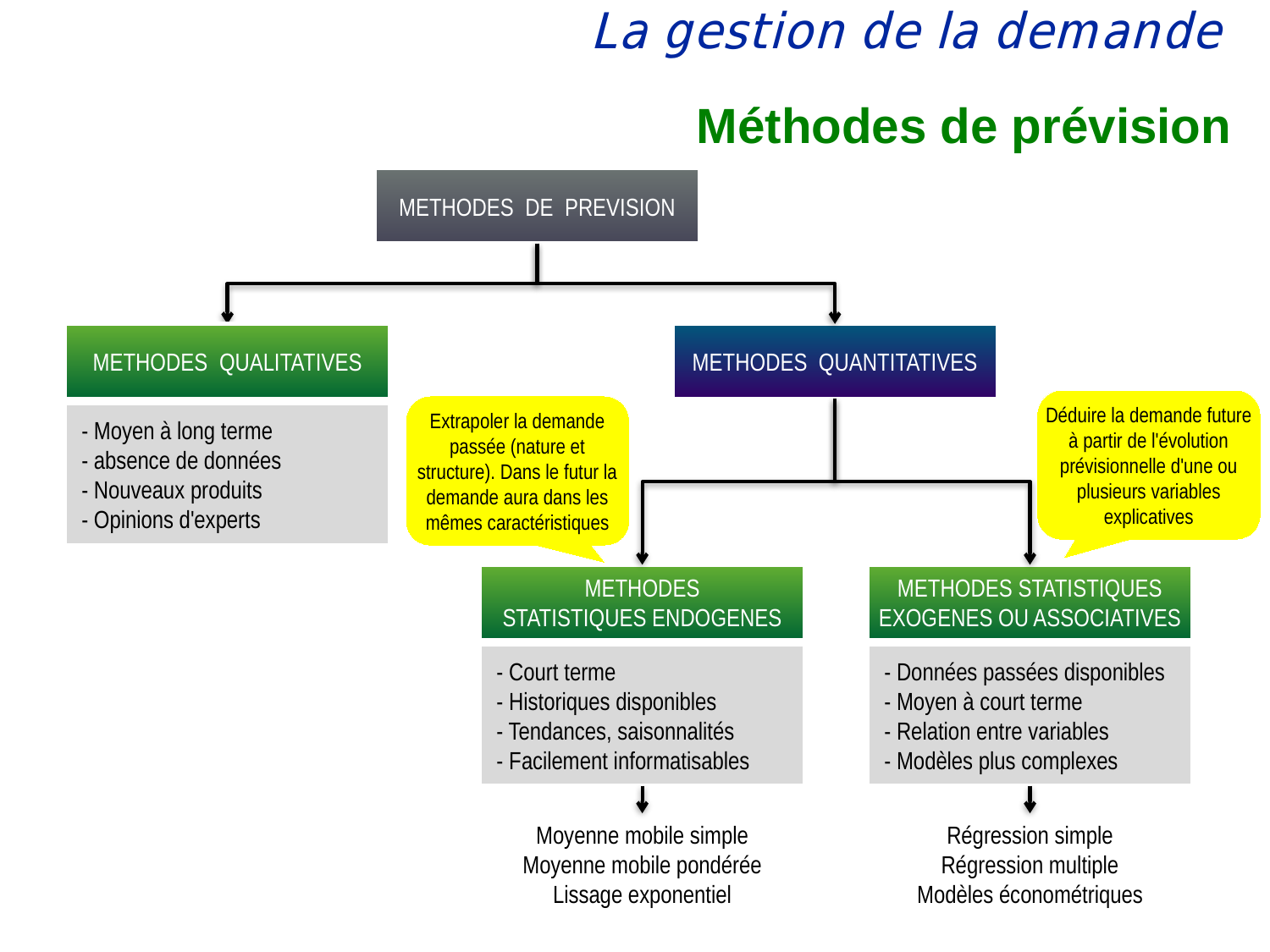

Méthodes de prévision
METHODES  DE  PREVISION
METHODES  QUANTITATIVES
METHODES  QUALITATIVES
- Moyen à long terme
- absence de données
- Nouveaux produits
- Opinions d'experts
Déduire la demande future à partir de l'évolution prévisionnelle d'une ou plusieurs variables explicatives
Extrapoler la demande passée (nature et structure). Dans le futur la demande aura dans les mêmes caractéristiques
METHODES
STATISTIQUES ENDOGENES
METHODES STATISTIQUES
EXOGENES OU ASSOCIATIVES
- Court terme
- Historiques disponibles
- Tendances, saisonnalités
- Facilement informatisables
- Données passées disponibles
- Moyen à court terme
- Relation entre variables
- Modèles plus complexes
Moyenne mobile simple
Moyenne mobile pondérée
Lissage exponentiel
Régression simple
Régression multiple
Modèles économétriques